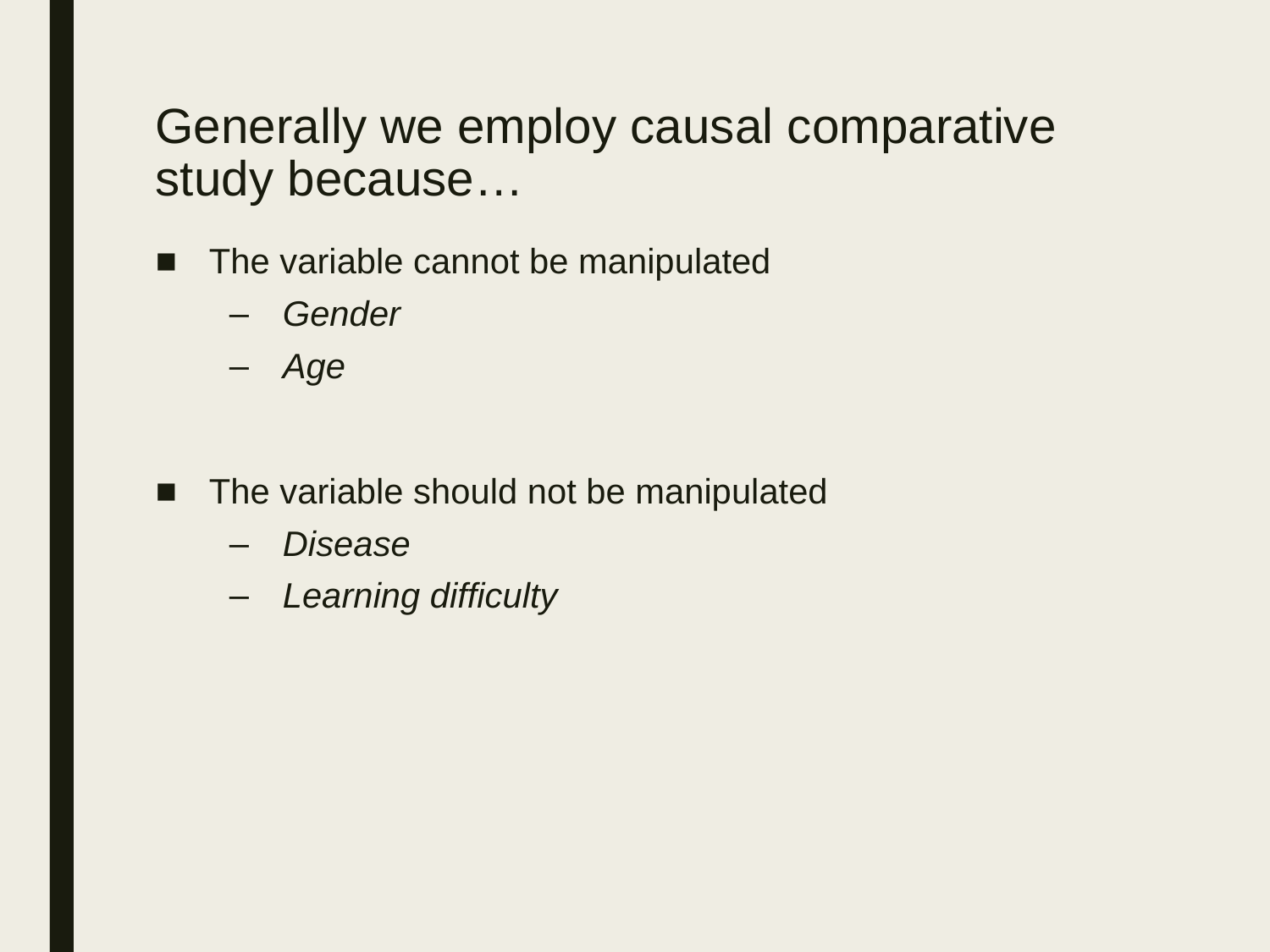

# Generally we employ causal comparative study because…
The variable cannot be manipulated
Gender
Age

The variable should not be manipulated
Disease
Learning difficulty